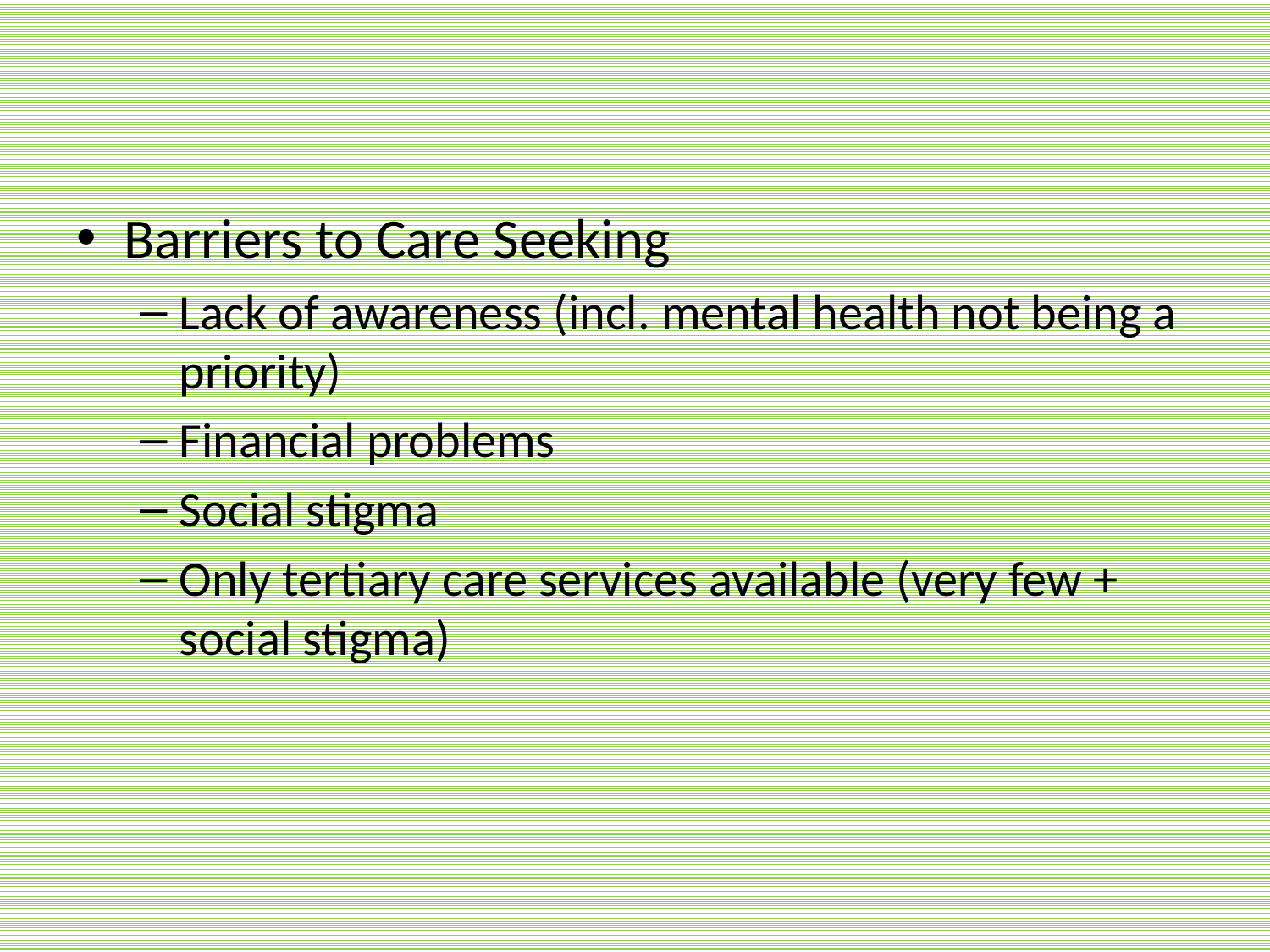

Barriers to Care Seeking
Lack of awareness (incl. mental health not being a priority)
Financial problems
Social stigma
Only tertiary care services available (very few + social stigma)